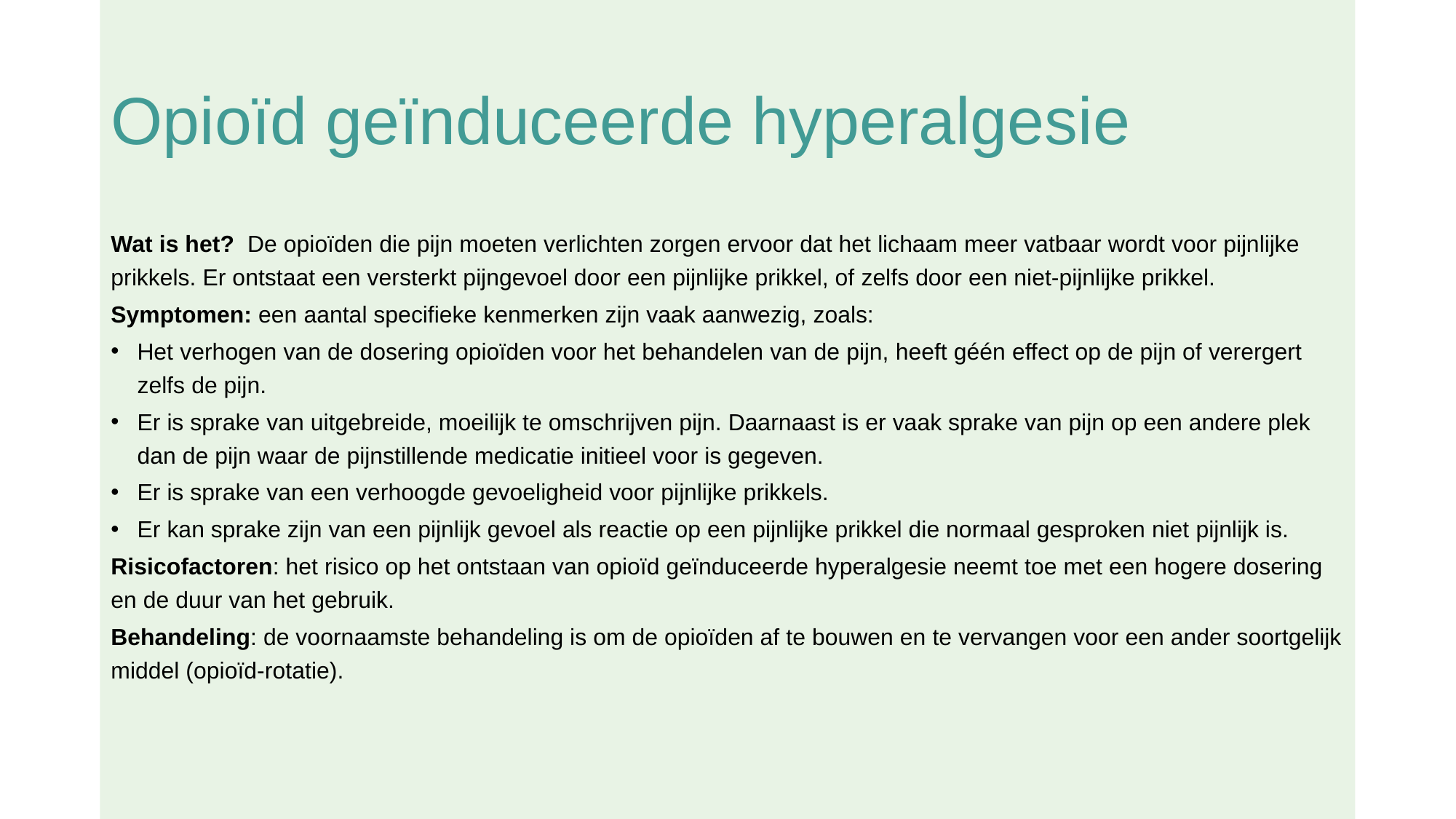

# Opioïd geïnduceerde hyperalgesie
Wat is het?  De opioïden die pijn moeten verlichten zorgen ervoor dat het lichaam meer vatbaar wordt voor pijnlijke prikkels. Er ontstaat een versterkt pijngevoel door een pijnlijke prikkel, of zelfs door een niet-pijnlijke prikkel.
Symptomen: een aantal specifieke kenmerken zijn vaak aanwezig, zoals:
Het verhogen van de dosering opioïden voor het behandelen van de pijn, heeft géén effect op de pijn of verergert zelfs de pijn.
Er is sprake van uitgebreide, moeilijk te omschrijven pijn. Daarnaast is er vaak sprake van pijn op een andere plek dan de pijn waar de pijnstillende medicatie initieel voor is gegeven.
Er is sprake van een verhoogde gevoeligheid voor pijnlijke prikkels.
Er kan sprake zijn van een pijnlijk gevoel als reactie op een pijnlijke prikkel die normaal gesproken niet pijnlijk is.
Risicofactoren: het risico op het ontstaan van opioïd geïnduceerde hyperalgesie neemt toe met een hogere dosering en de duur van het gebruik.
Behandeling: de voornaamste behandeling is om de opioïden af te bouwen en te vervangen voor een ander soortgelijk middel (opioïd-rotatie).